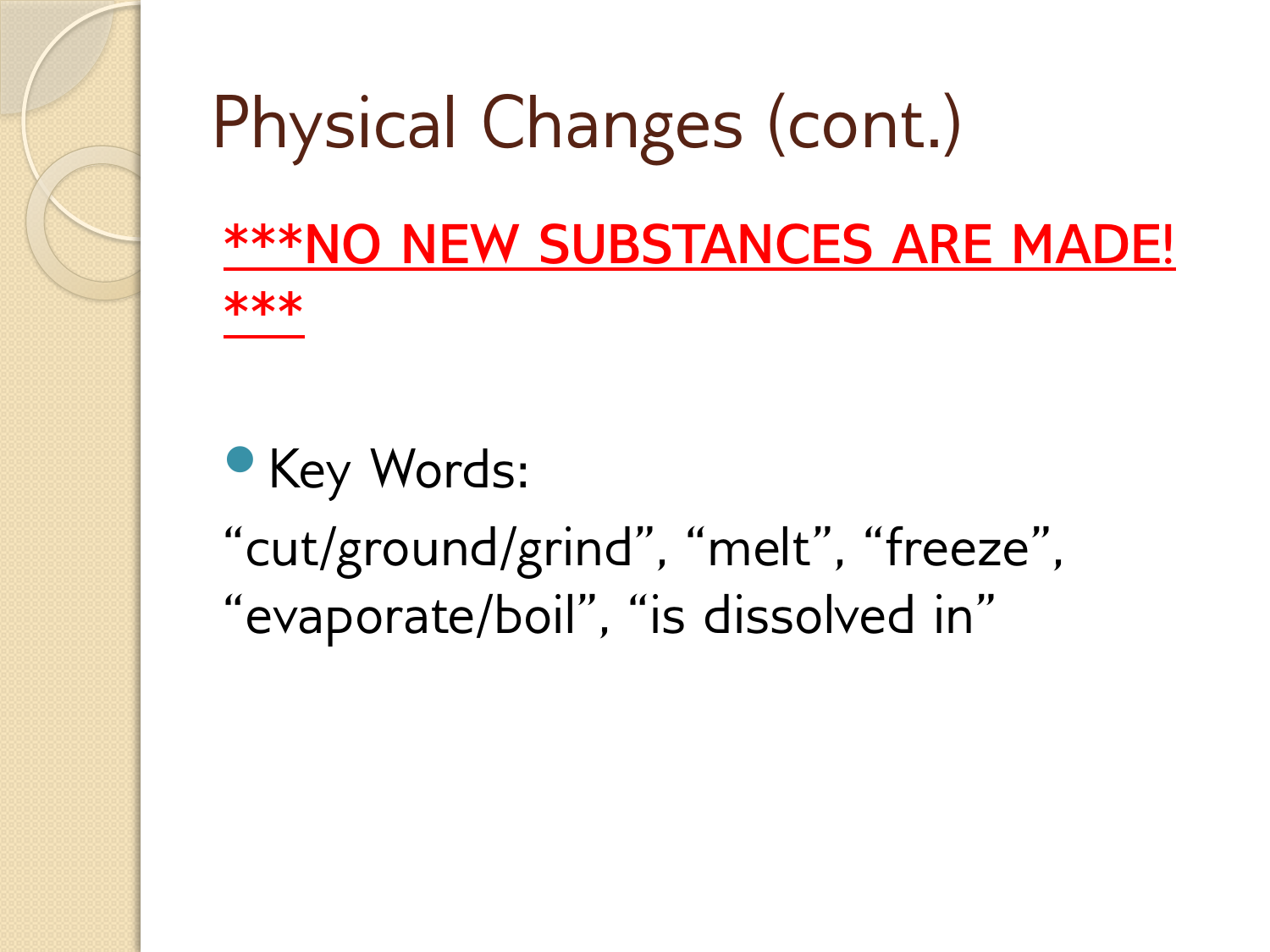

# Physical Changes (cont.)
***NO NEW SUBSTANCES ARE MADE!***

Key Words:
“cut/ground/grind”, “melt”, “freeze”, “evaporate/boil”, “is dissolved in”